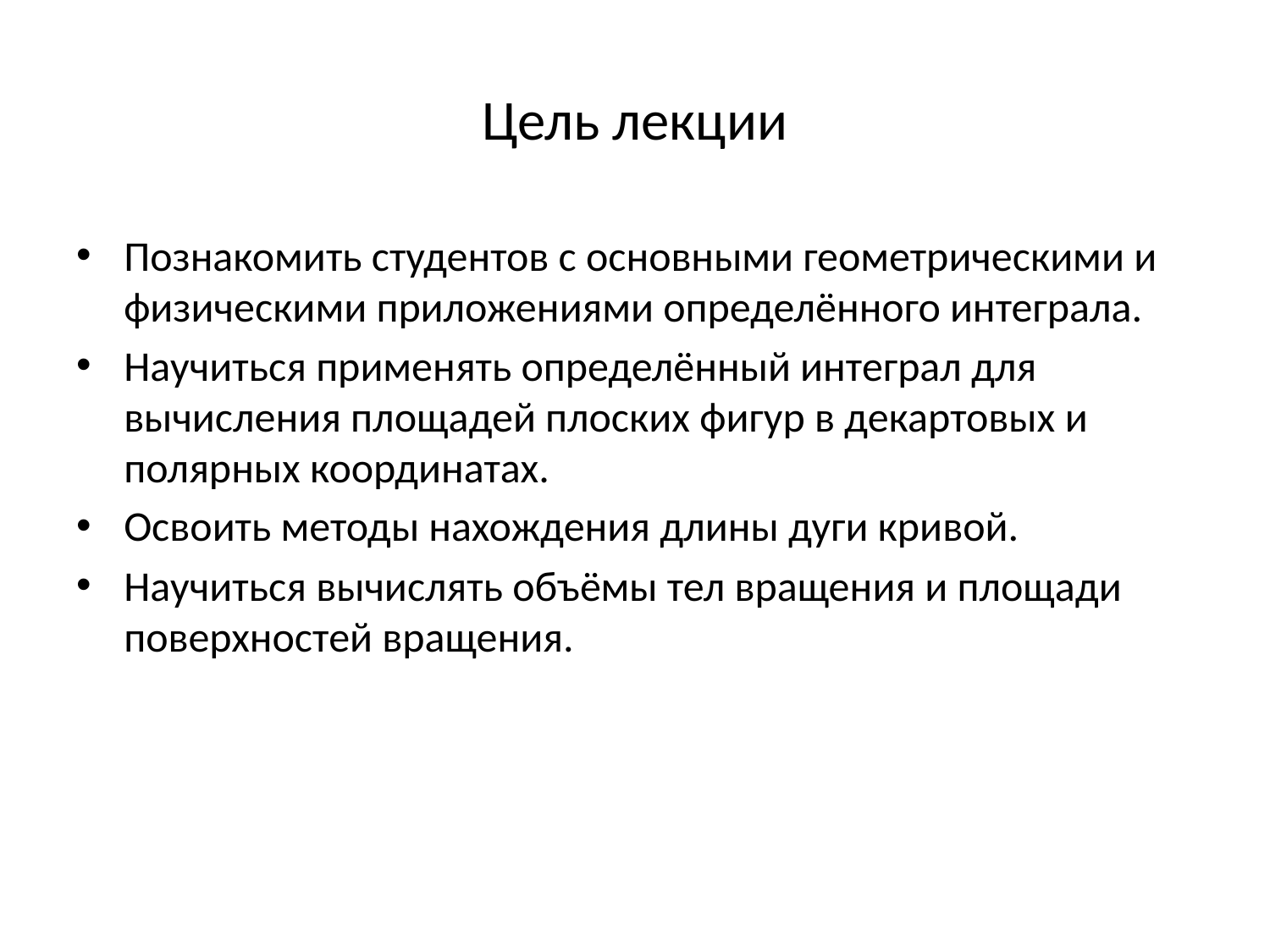

# Цель лекции
Познакомить студентов с основными геометрическими и физическими приложениями определённого интеграла.
Научиться применять определённый интеграл для вычисления площадей плоских фигур в декартовых и полярных координатах.
Освоить методы нахождения длины дуги кривой.
Научиться вычислять объёмы тел вращения и площади поверхностей вращения.